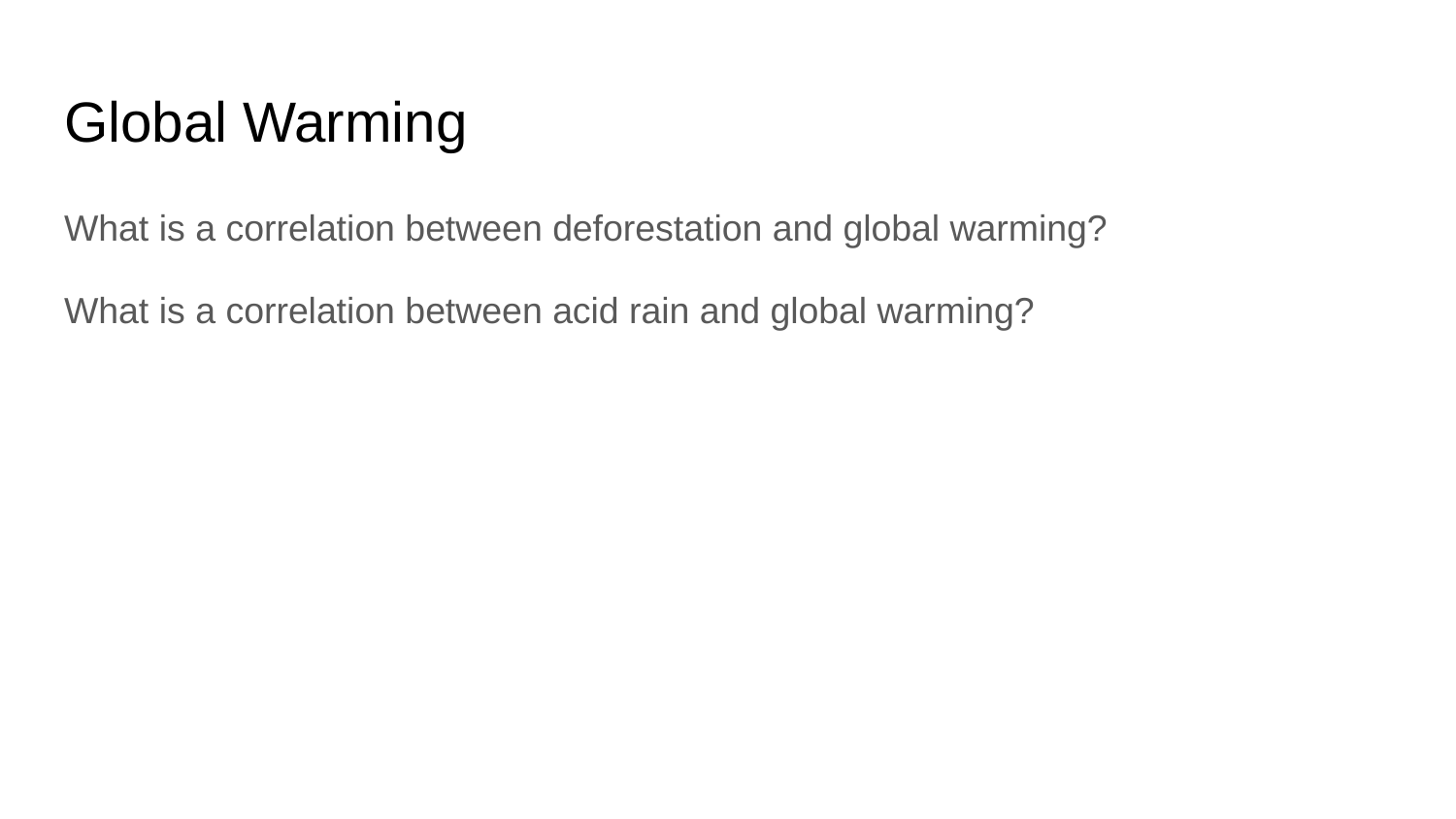

# Global Warming
What is a correlation between deforestation and global warming?
What is a correlation between acid rain and global warming?